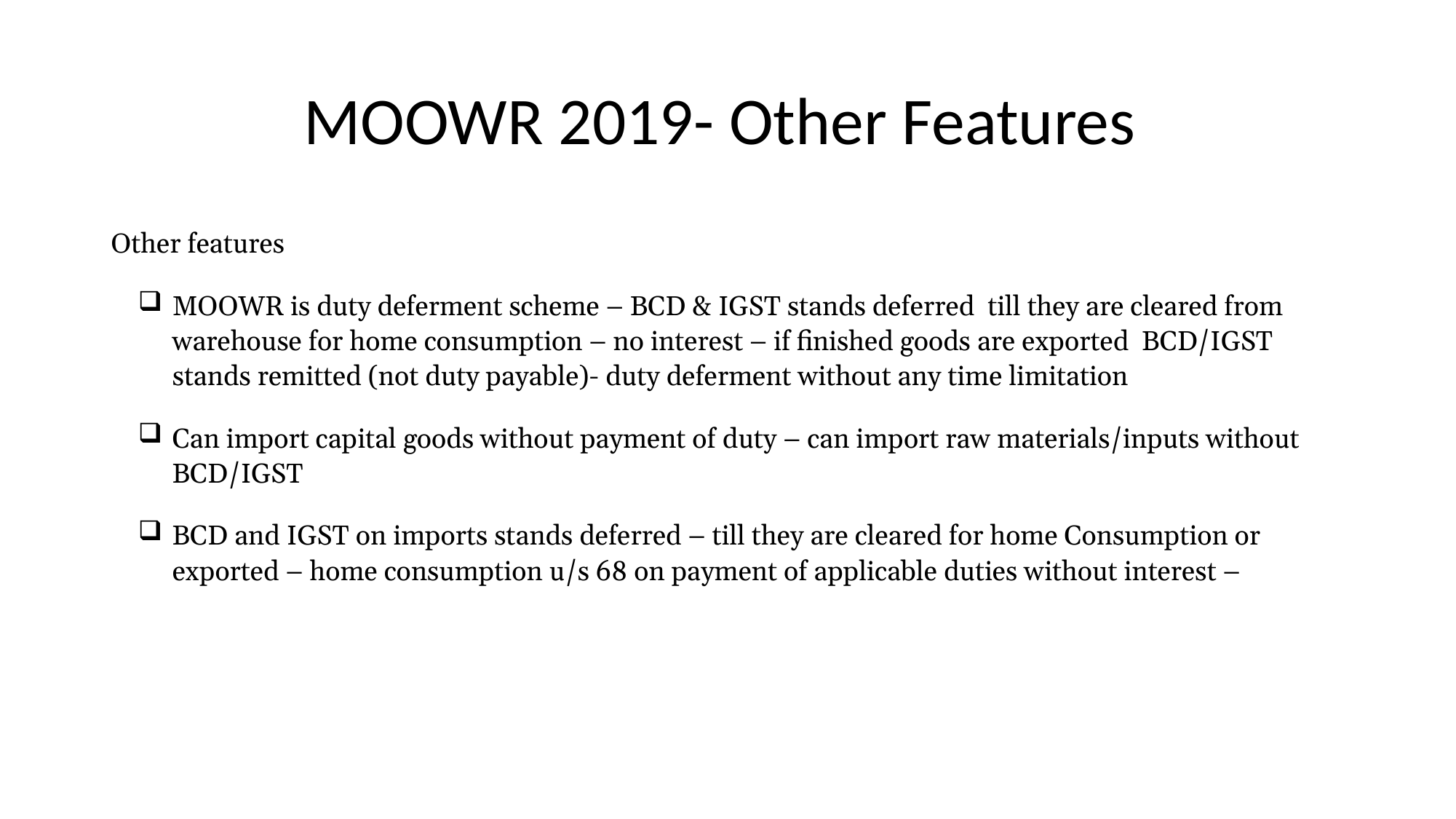

# MOOWR 2019- Other Features
Other features
MOOWR is duty deferment scheme – BCD & IGST stands deferred  till they are cleared from warehouse for home consumption – no interest – if finished goods are exported  BCD/IGST stands remitted (not duty payable)- duty deferment without any time limitation
Can import capital goods without payment of duty – can import raw materials/inputs without BCD/IGST
BCD and IGST on imports stands deferred – till they are cleared for home Consumption or exported – home consumption u/s 68 on payment of applicable duties without interest –